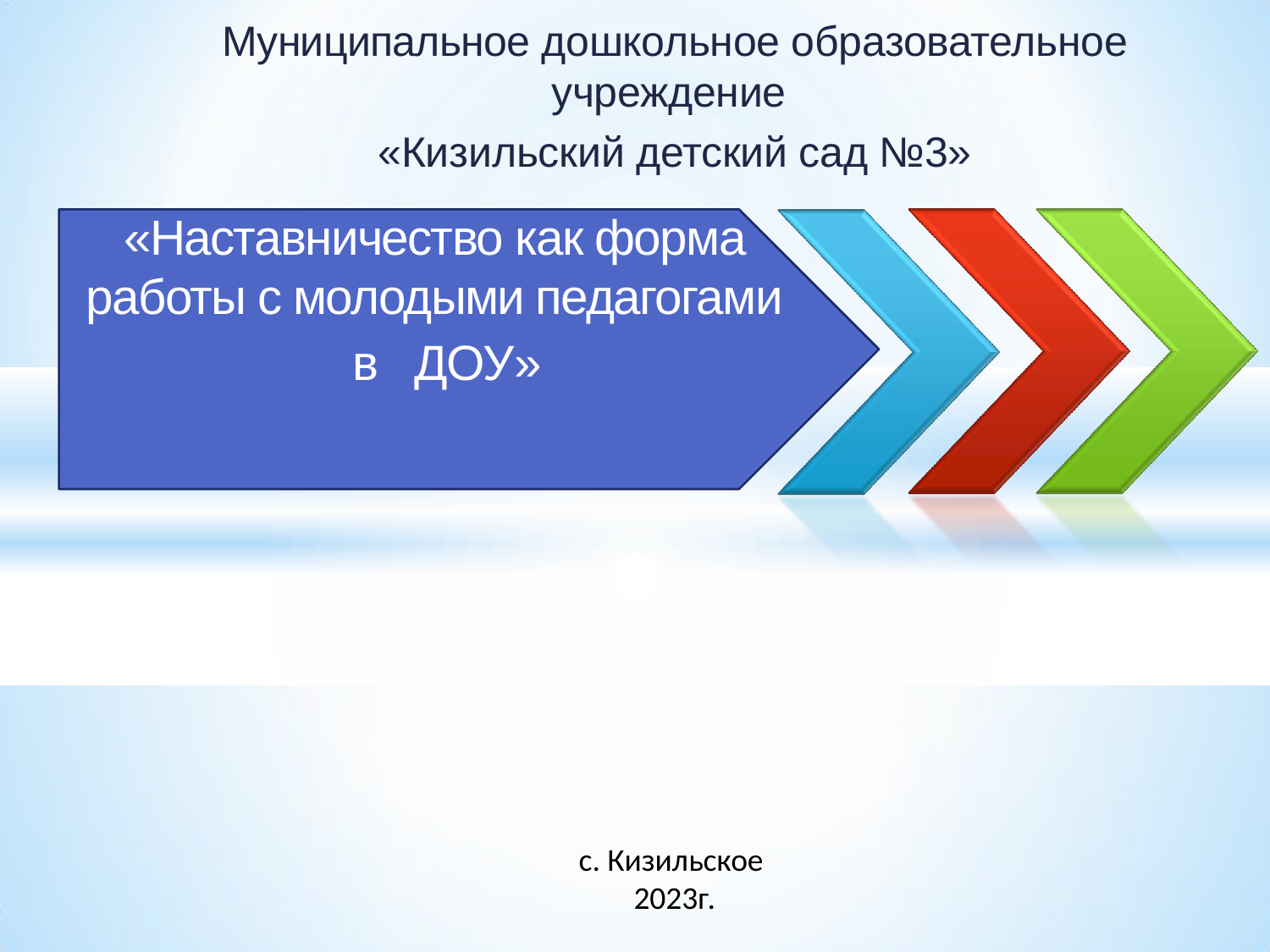

Муниципальное дошкольное образовательное учреждение
«Кизильский детский сад №3»
«Наставничество как форма  работы с молодыми педагогами
 в   ДОУ»

с. Кизильское
2023г.